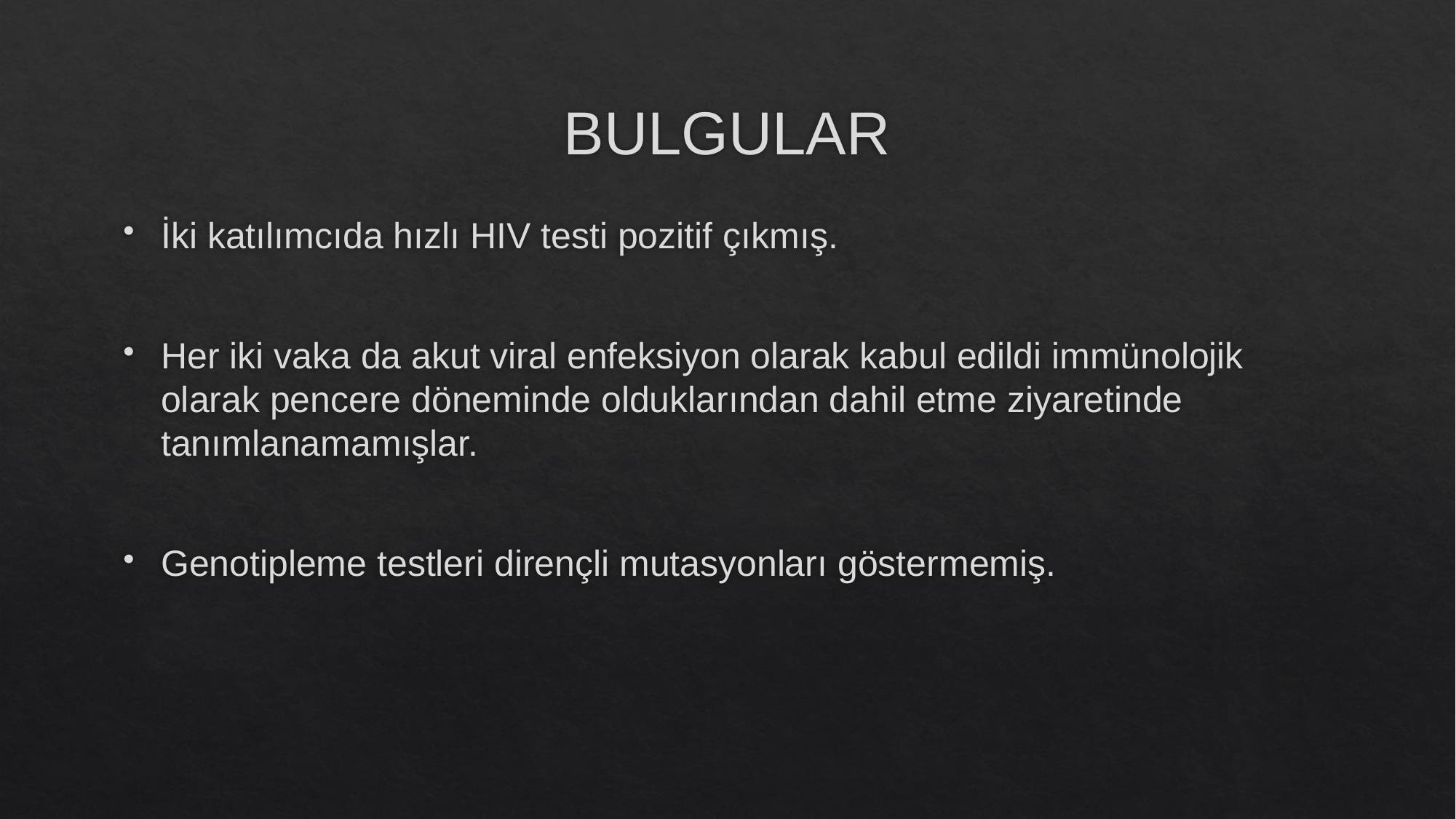

# BULGULAR
İki katılımcıda hızlı HIV testi pozitif çıkmış.

Her iki vaka da akut viral enfeksiyon olarak kabul edildi immünolojik olarak pencere döneminde olduklarından dahil etme ziyaretinde tanımlanamamışlar.

Genotipleme testleri dirençli mutasyonları göstermemiş.